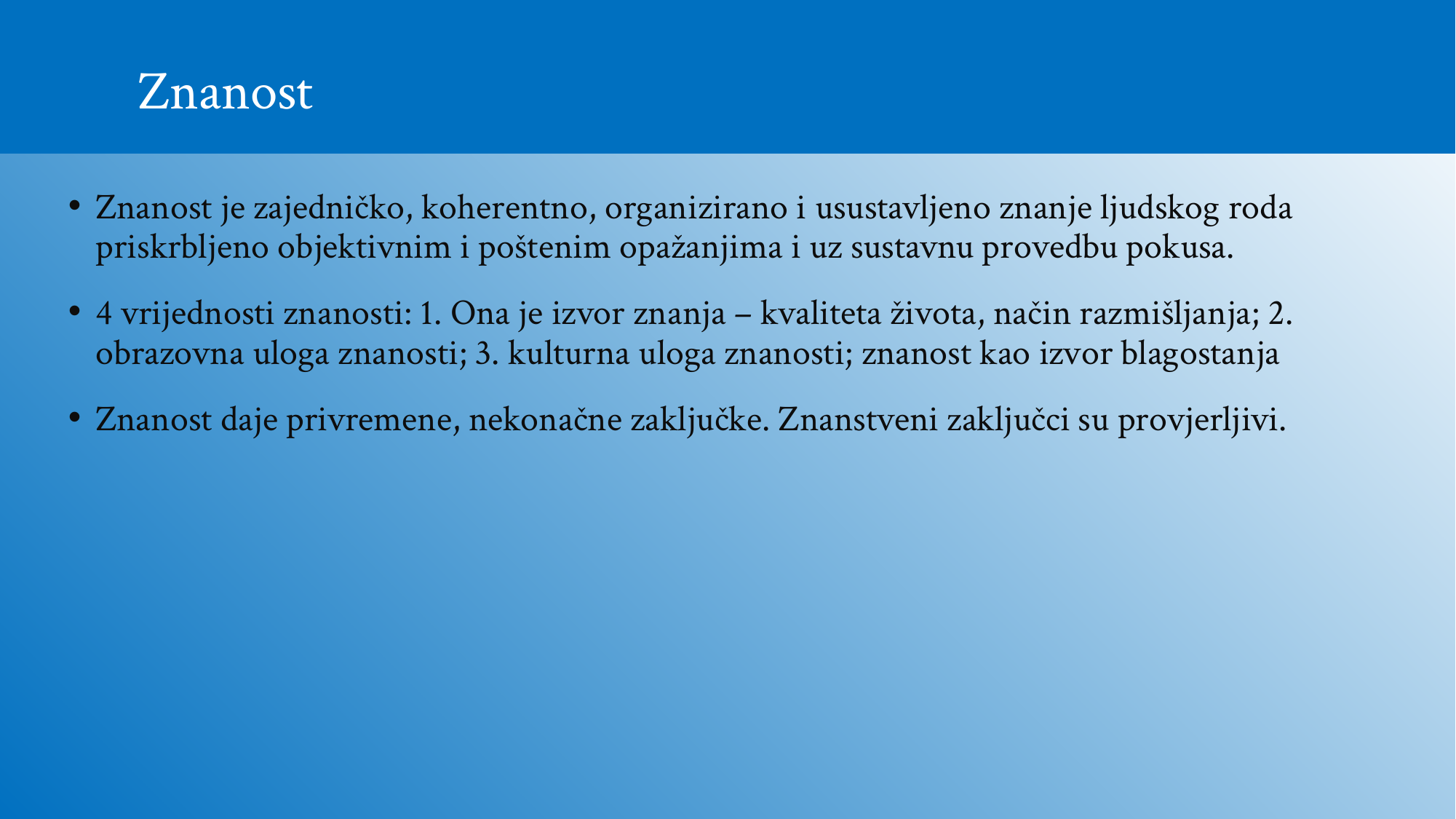

# Znanost
Znanost je zajedničko, koherentno, organizirano i usustavljeno znanje ljudskog roda priskrbljeno objektivnim i poštenim opažanjima i uz sustavnu provedbu pokusa.
4 vrijednosti znanosti: 1. Ona je izvor znanja – kvaliteta života, način razmišljanja; 2. obrazovna uloga znanosti; 3. kulturna uloga znanosti; znanost kao izvor blagostanja
Znanost daje privremene, nekonačne zaključke. Znanstveni zaključci su provjerljivi.